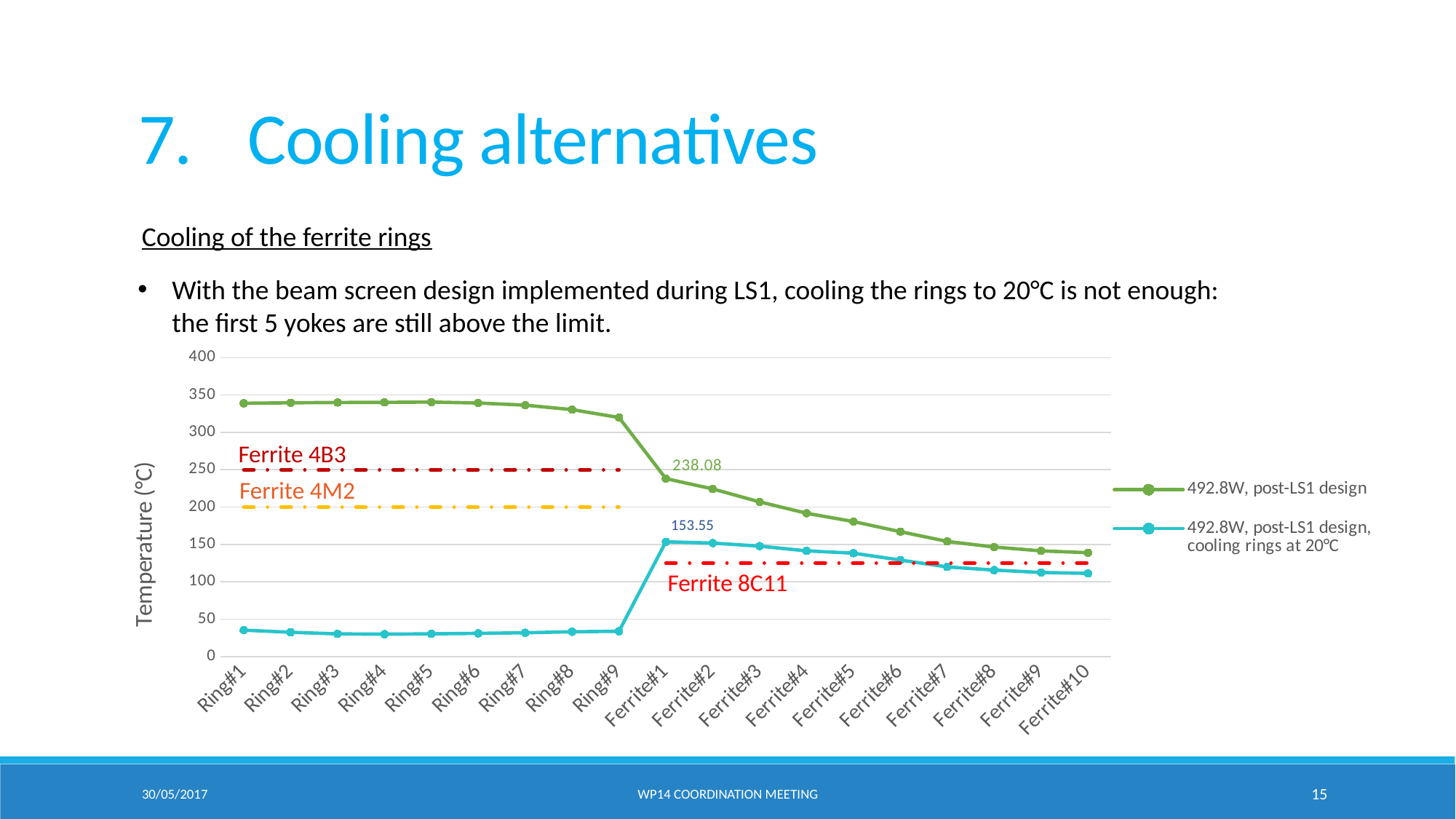

# 7.	Cooling alternatives

Cooling of the ferrite rings
With the beam screen design implemented during LS1, cooling the rings to 20°C is not enough: the first 5 yokes are still above the limit.

[unsupported chart]

Ferrite 4B3
Ferrite 4M2
Ferrite 8C11
30/05/2017
WP14 Coordination Meeting
15